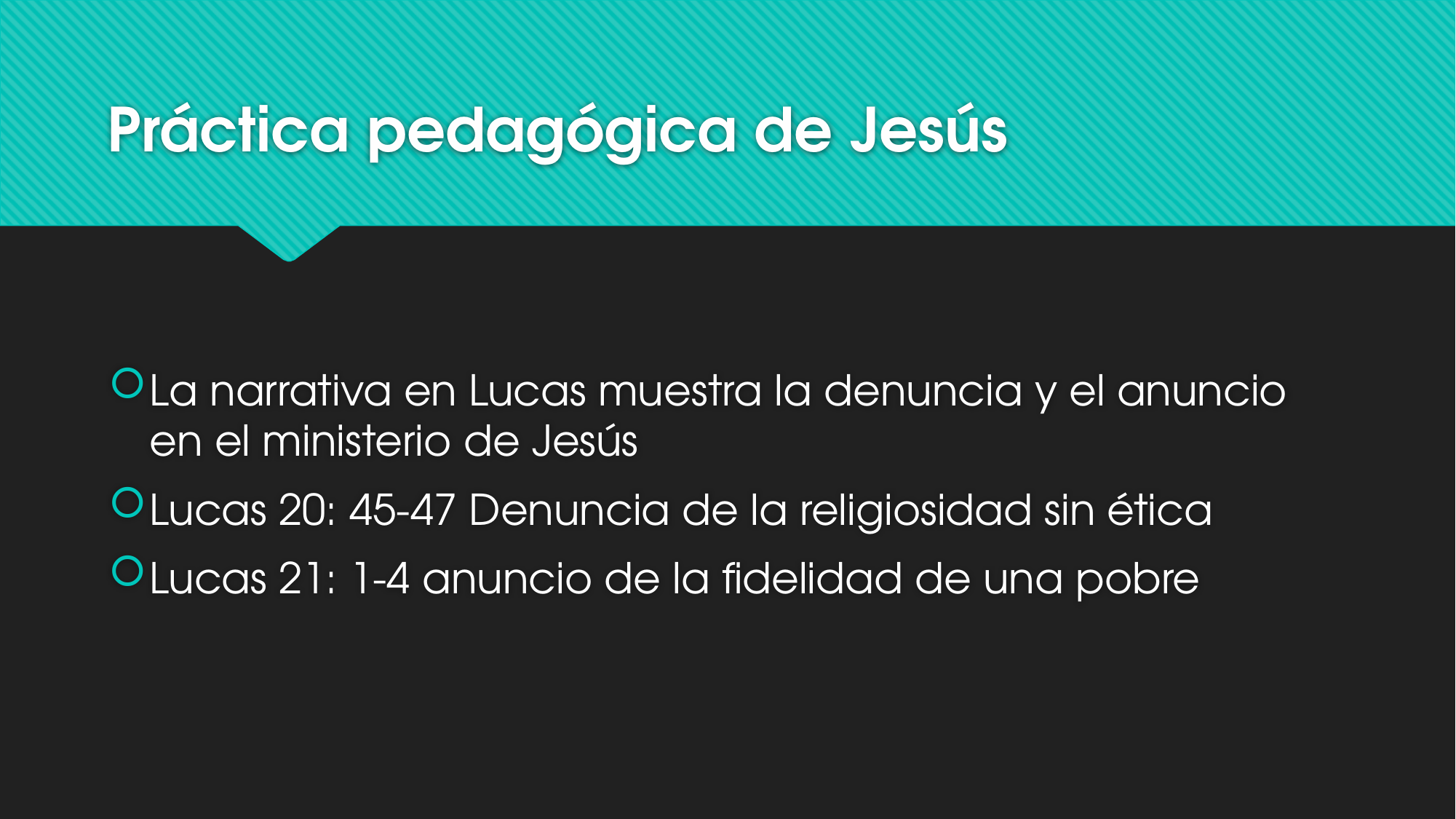

# Práctica pedagógica de Jesús
La narrativa en Lucas muestra la denuncia y el anuncio en el ministerio de Jesús
Lucas 20: 45-47 Denuncia de la religiosidad sin ética
Lucas 21: 1-4 anuncio de la fidelidad de una pobre